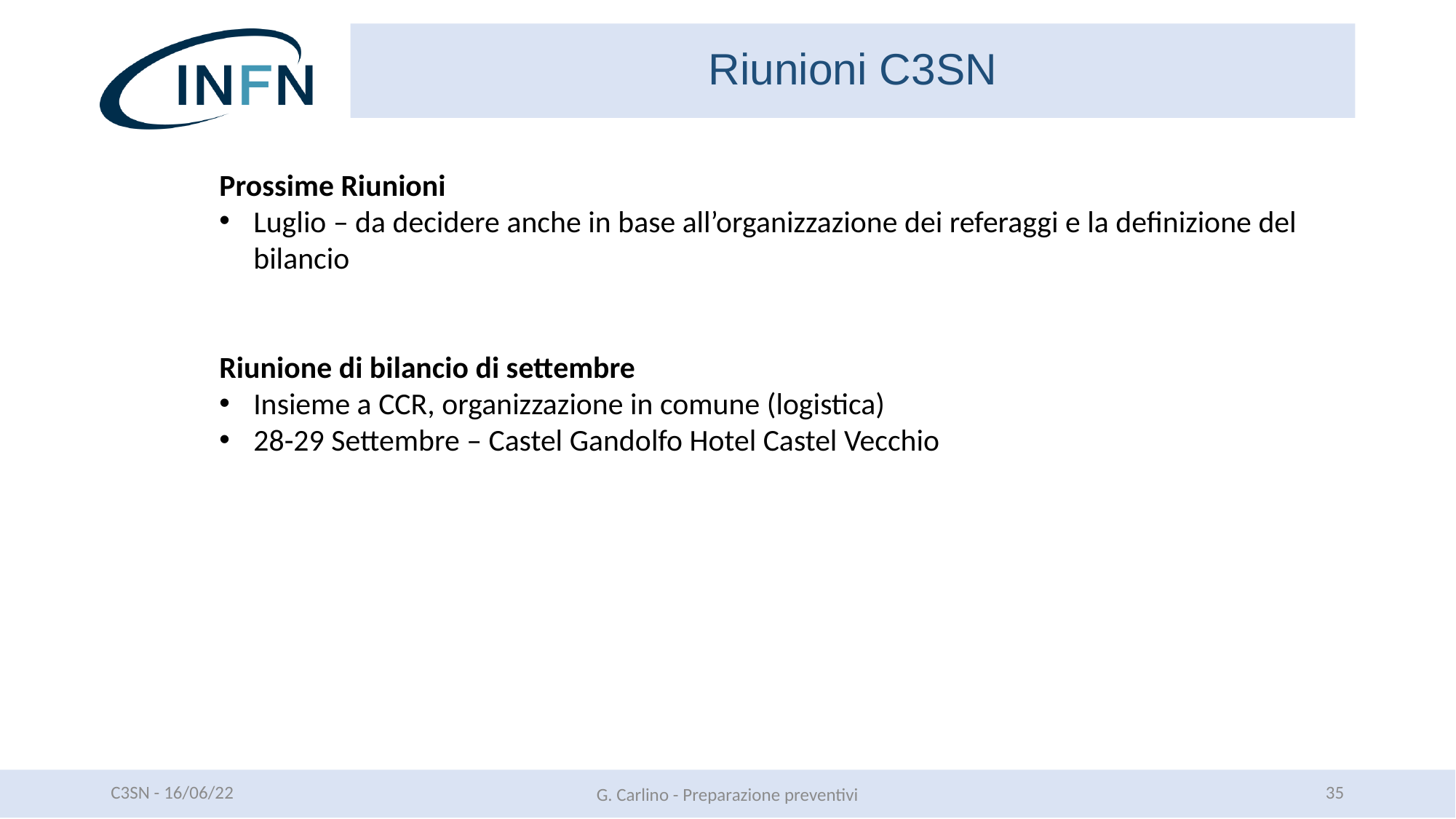

Riunioni C3SN
Prossime Riunioni
Luglio – da decidere anche in base all’organizzazione dei referaggi e la definizione del bilancio

Riunione di bilancio di settembre
Insieme a CCR, organizzazione in comune (logistica)
28-29 Settembre – Castel Gandolfo Hotel Castel Vecchio
C3SN - 16/06/22
35
G. Carlino - Preparazione preventivi